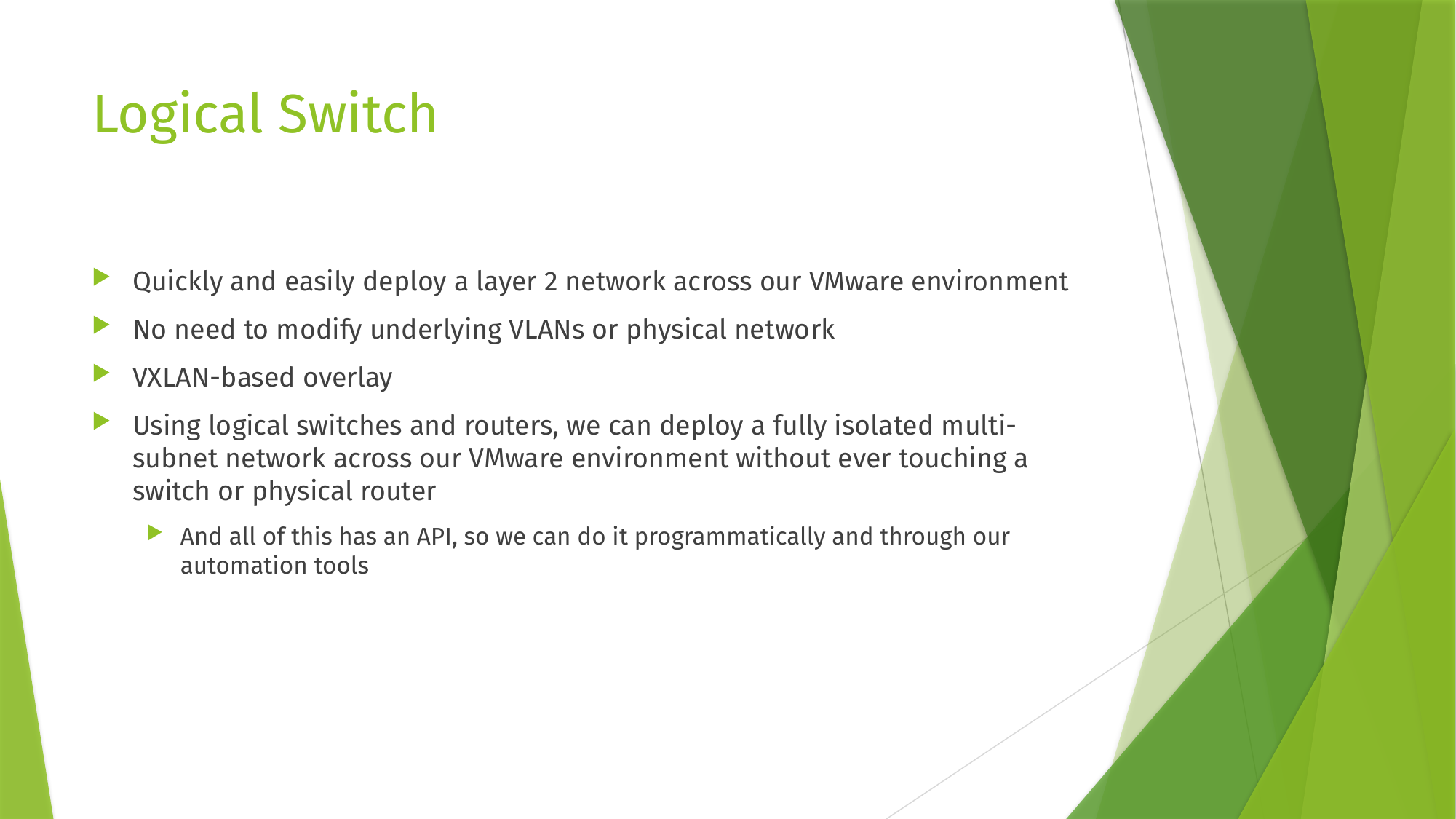

# Logical Switch
Quickly and easily deploy a layer 2 network across our VMware environment
No need to modify underlying VLANs or physical network
VXLAN-based overlay
Using logical switches and routers, we can deploy a fully isolated multi-subnet network across our VMware environment without ever touching a switch or physical router
And all of this has an API, so we can do it programmatically and through our automation tools